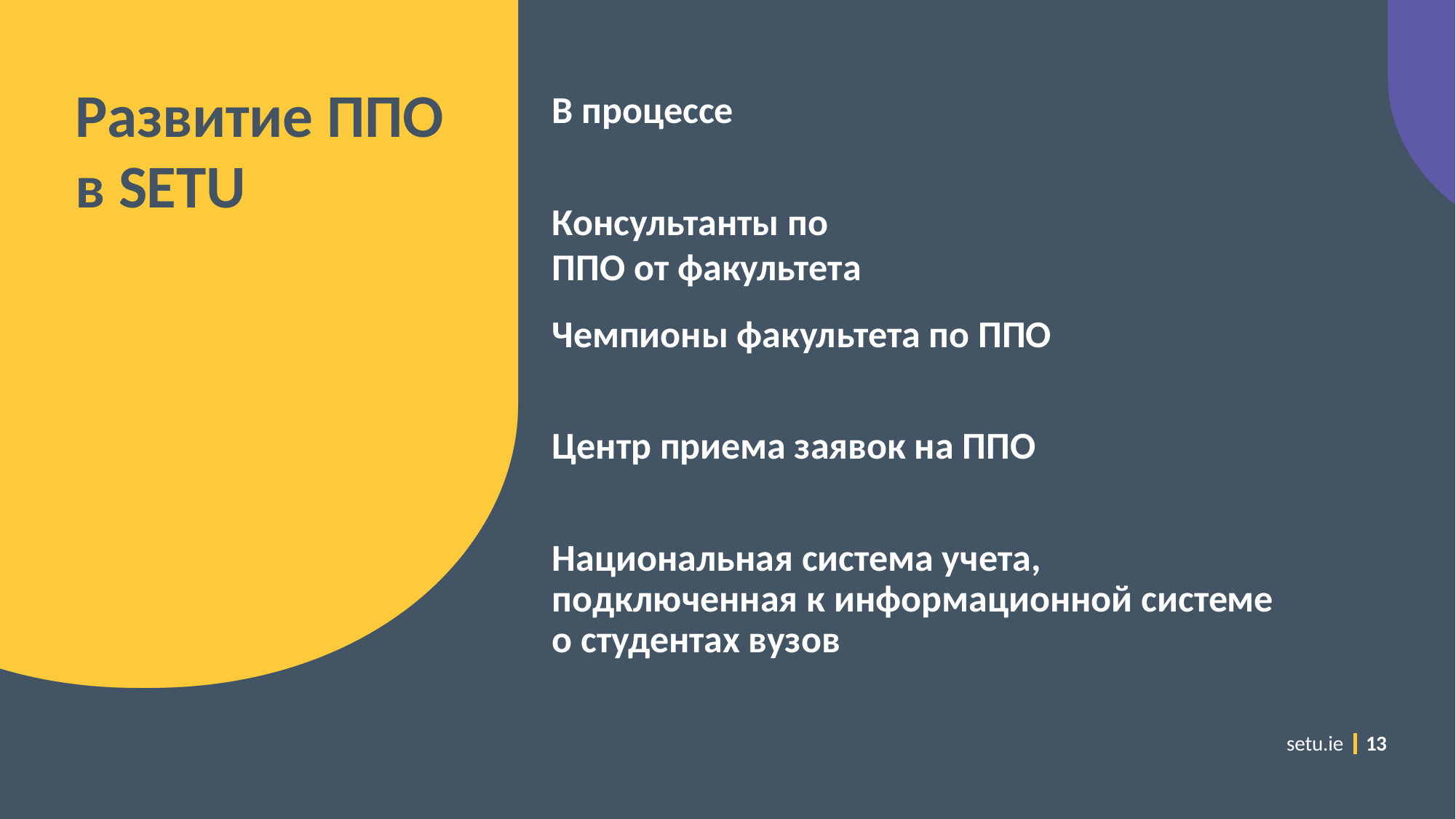

# Развитие ППО
в SETU
В процессе
Консультанты по ППО от факультета
Чемпионы факультета по ППО

Центр приема заявок на ППО

Национальная система учета, подключенная к информационной системе о студентах вузов
setu.ie
13